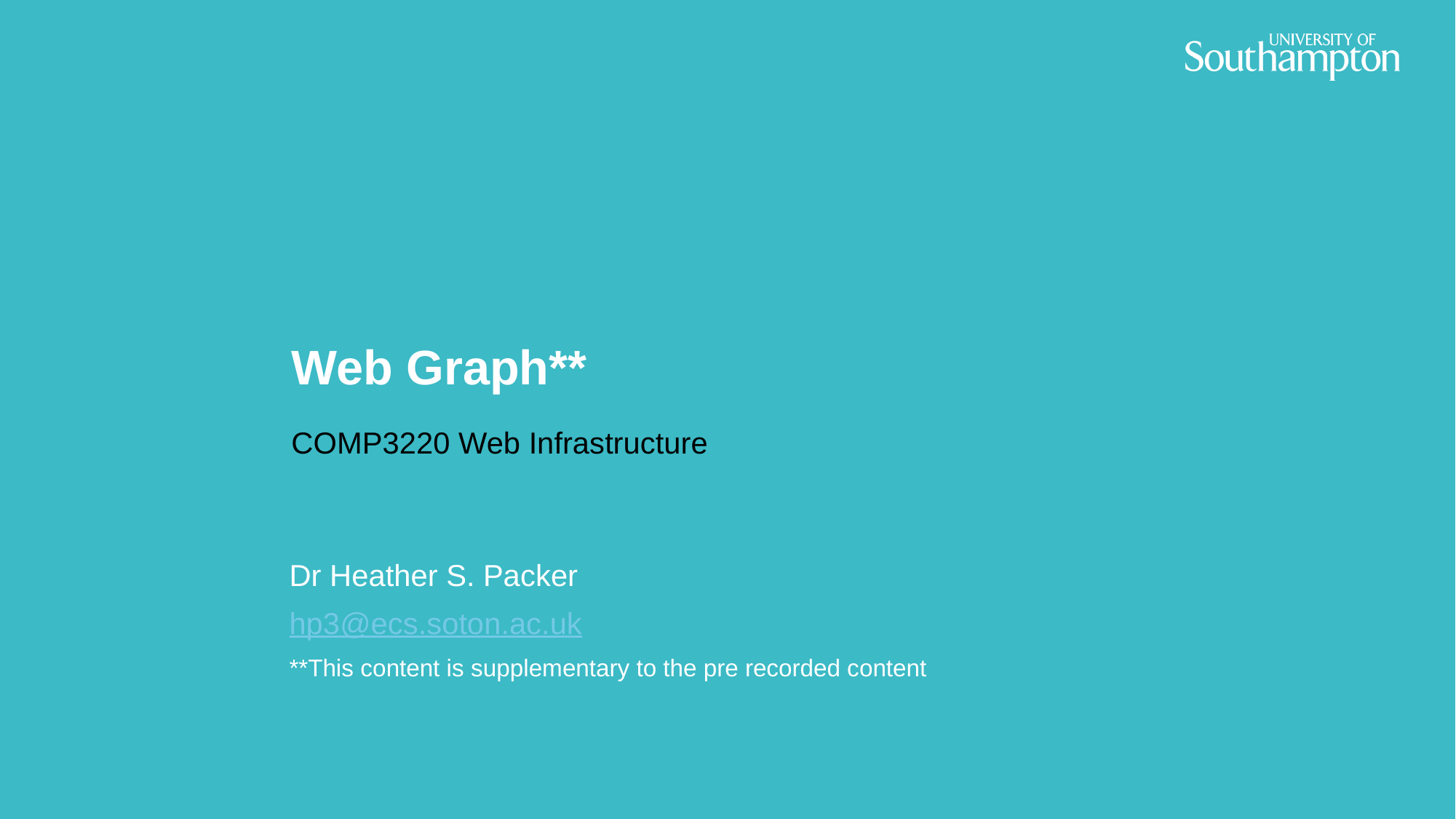

# Web Graph**
COMP3220 Web Infrastructure
Dr Heather S. Packer
hp3@ecs.soton.ac.uk
**This content is supplementary to the pre recorded content